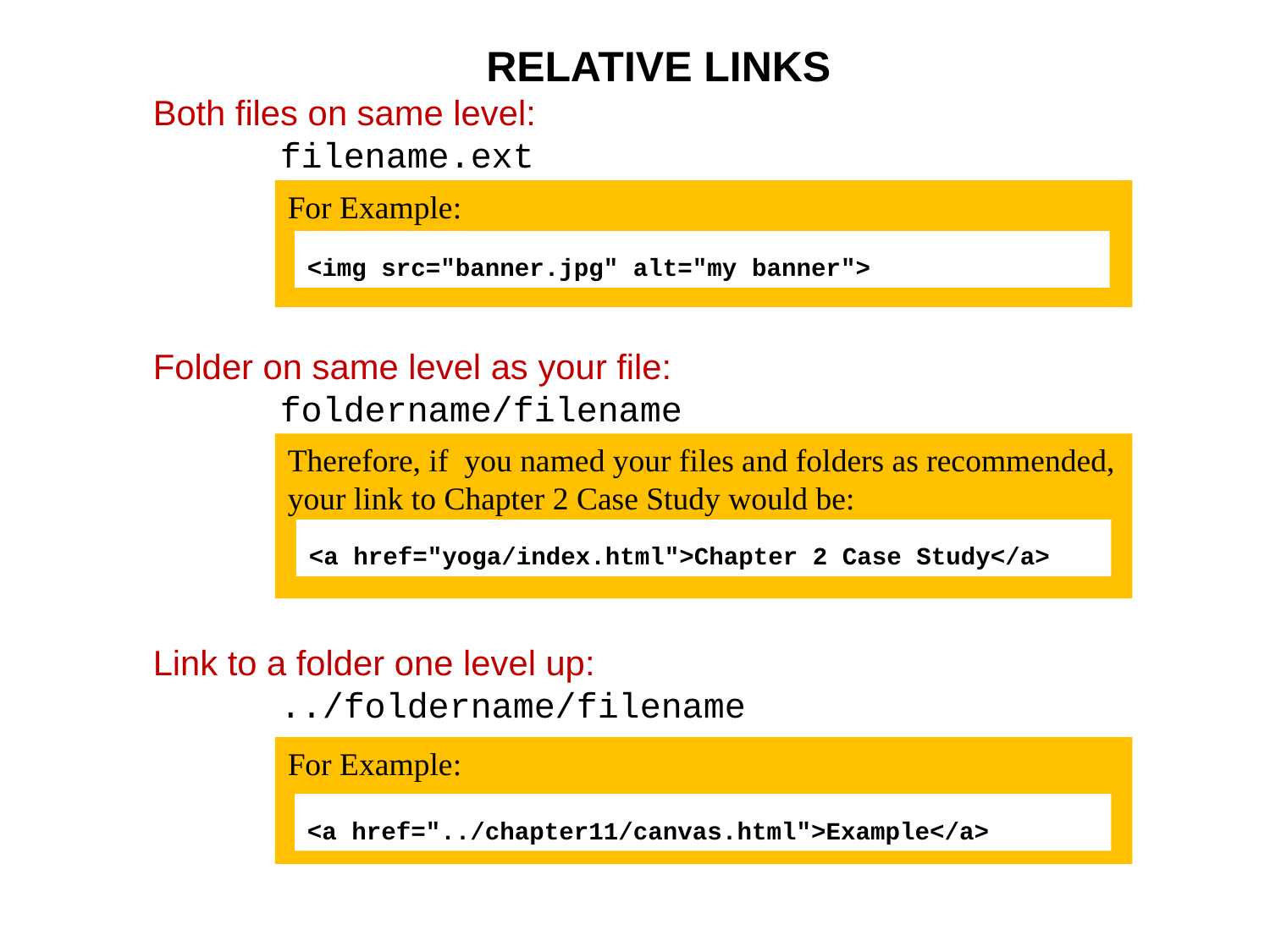

RELATIVE LINKS
Both files on same level:
	filename.ext

Folder on same level as your file:
	foldername/filename

Link to a folder one level up:
	../foldername/filename

For Example:

<img src="banner.jpg" alt="my banner">
Therefore, if  you named your files and folders as recommended, your link to Chapter 2 Case Study would be:

<a href="yoga/index.html">Chapter 2 Case Study</a>
For Example:

<a href="../chapter11/canvas.html">Example</a>